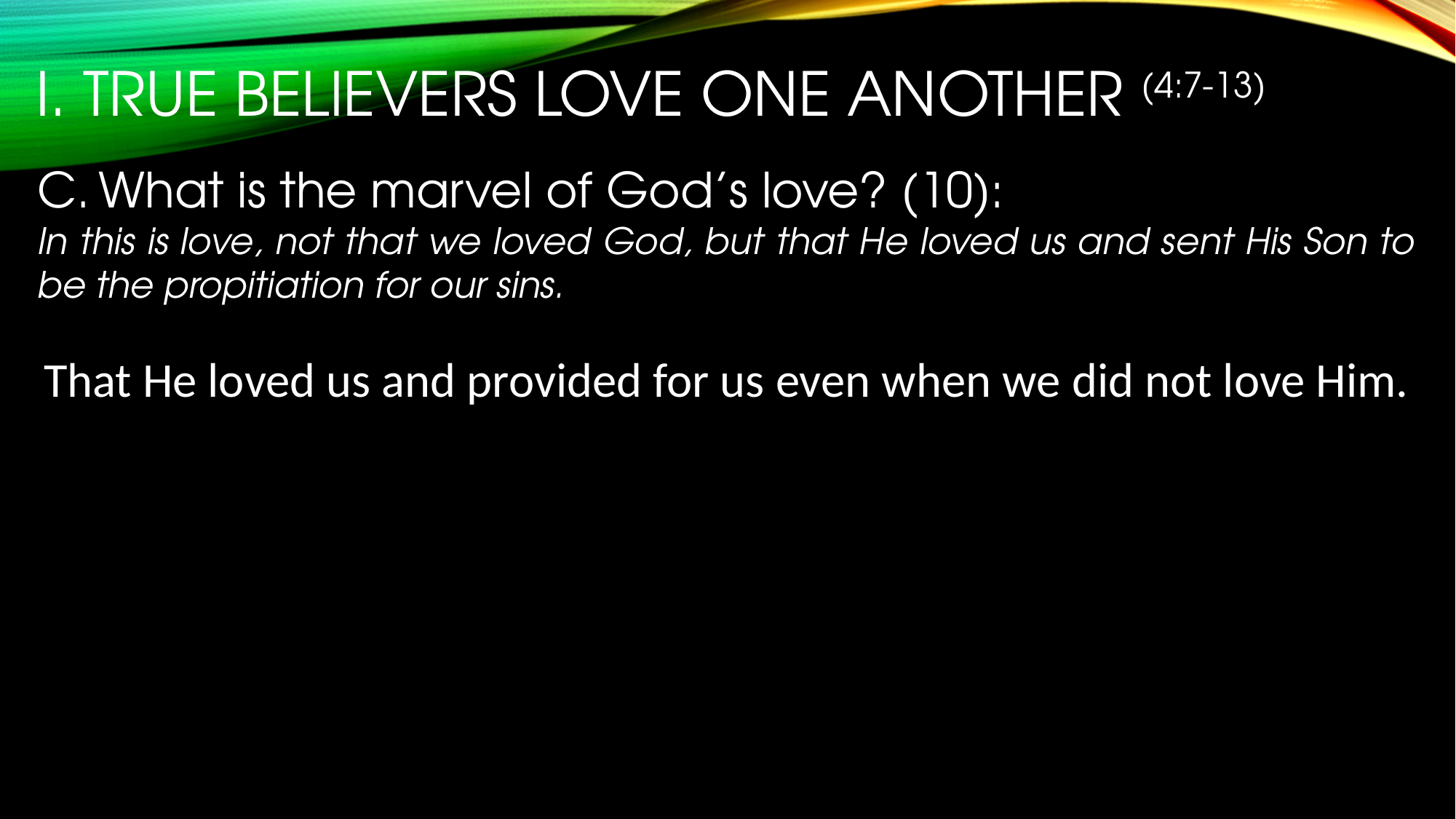

# I. True believers love one another (4:7-13)
What is the marvel of God’s love? (10):
In this is love, not that we loved God, but that He loved us and sent His Son to be the propitiation for our sins.

That He loved us and provided for us even when we did not love Him.